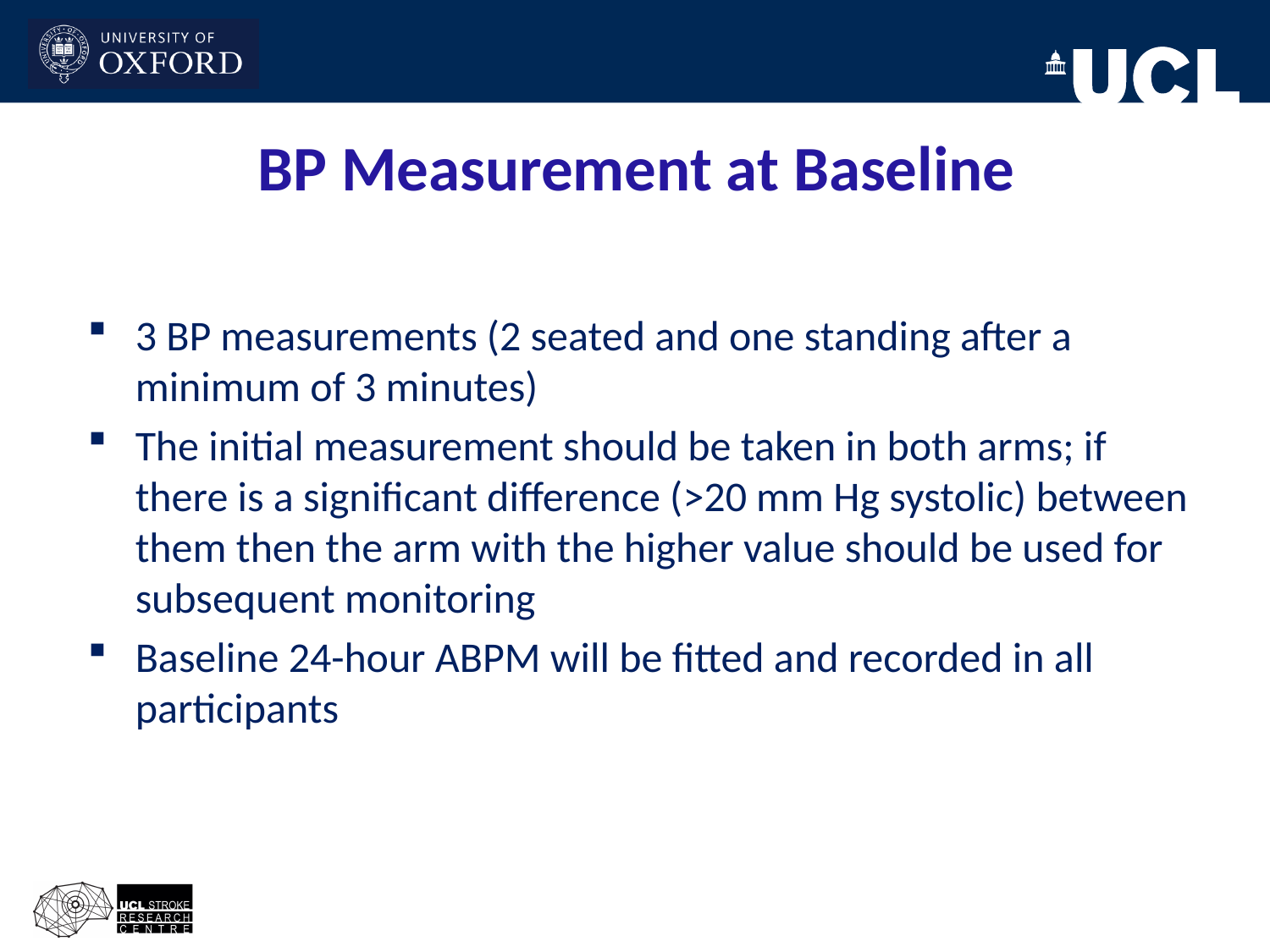

# BP Measurement at Baseline

3 BP measurements (2 seated and one standing after a minimum of 3 minutes)
The initial measurement should be taken in both arms; if there is a significant difference (>20 mm Hg systolic) between them then the arm with the higher value should be used for subsequent monitoring
Baseline 24-hour ABPM will be fitted and recorded in all participants